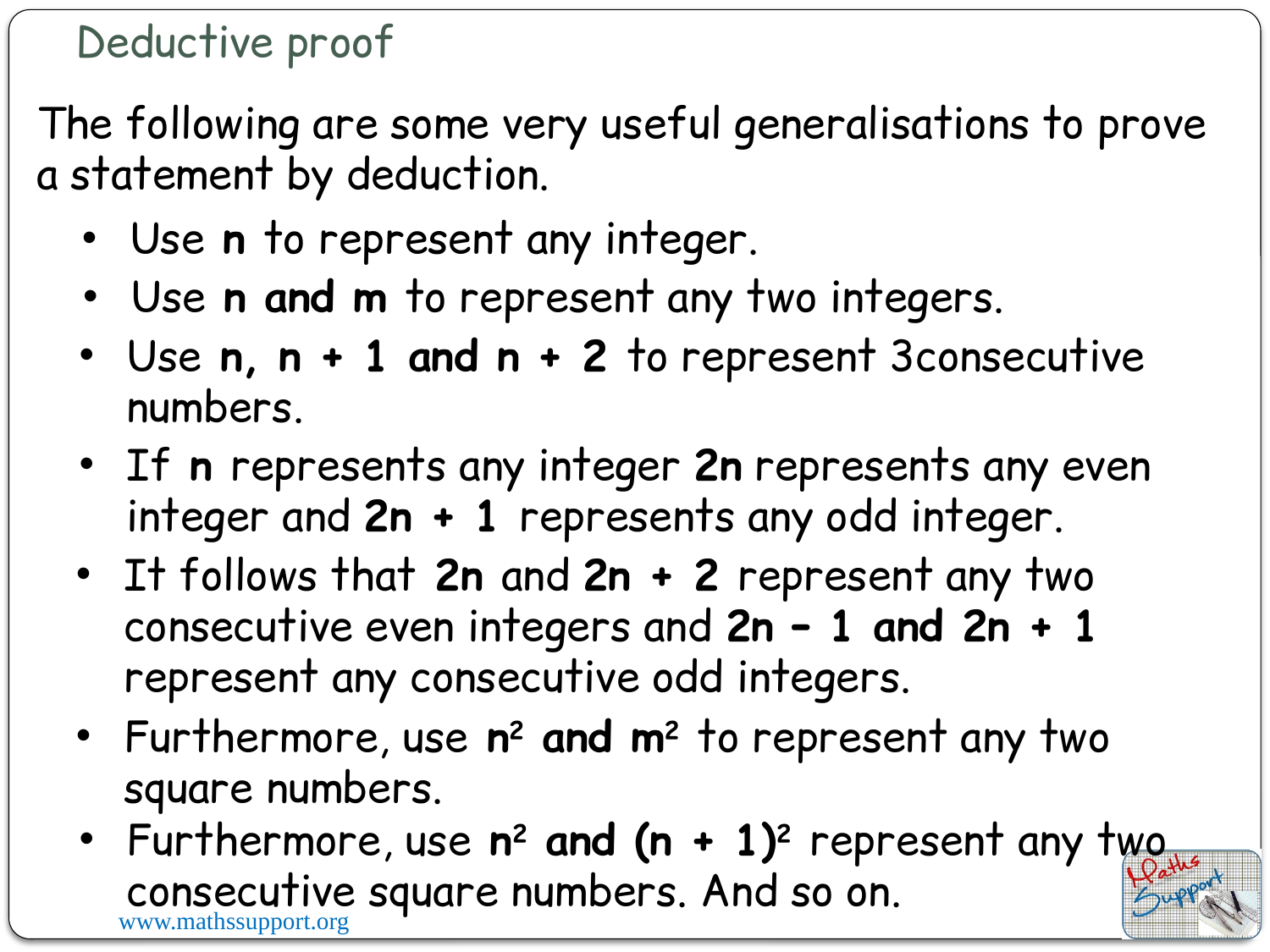

Deductive proof
The following are some very useful generalisations to prove a statement by deduction.
Use n to represent any integer.
Use n and m to represent any two integers.
Use n, n + 1 and n + 2 to represent 3consecutive numbers.
If n represents any integer 2n represents any even integer and 2n + 1 represents any odd integer.
It follows that 2n and 2n + 2 represent any two consecutive even integers and 2n – 1 and 2n + 1 represent any consecutive odd integers.
Furthermore, use n2 and m2 to represent any two square numbers.
Furthermore, use n2 and (n + 1)2 represent any two consecutive square numbers. And so on.